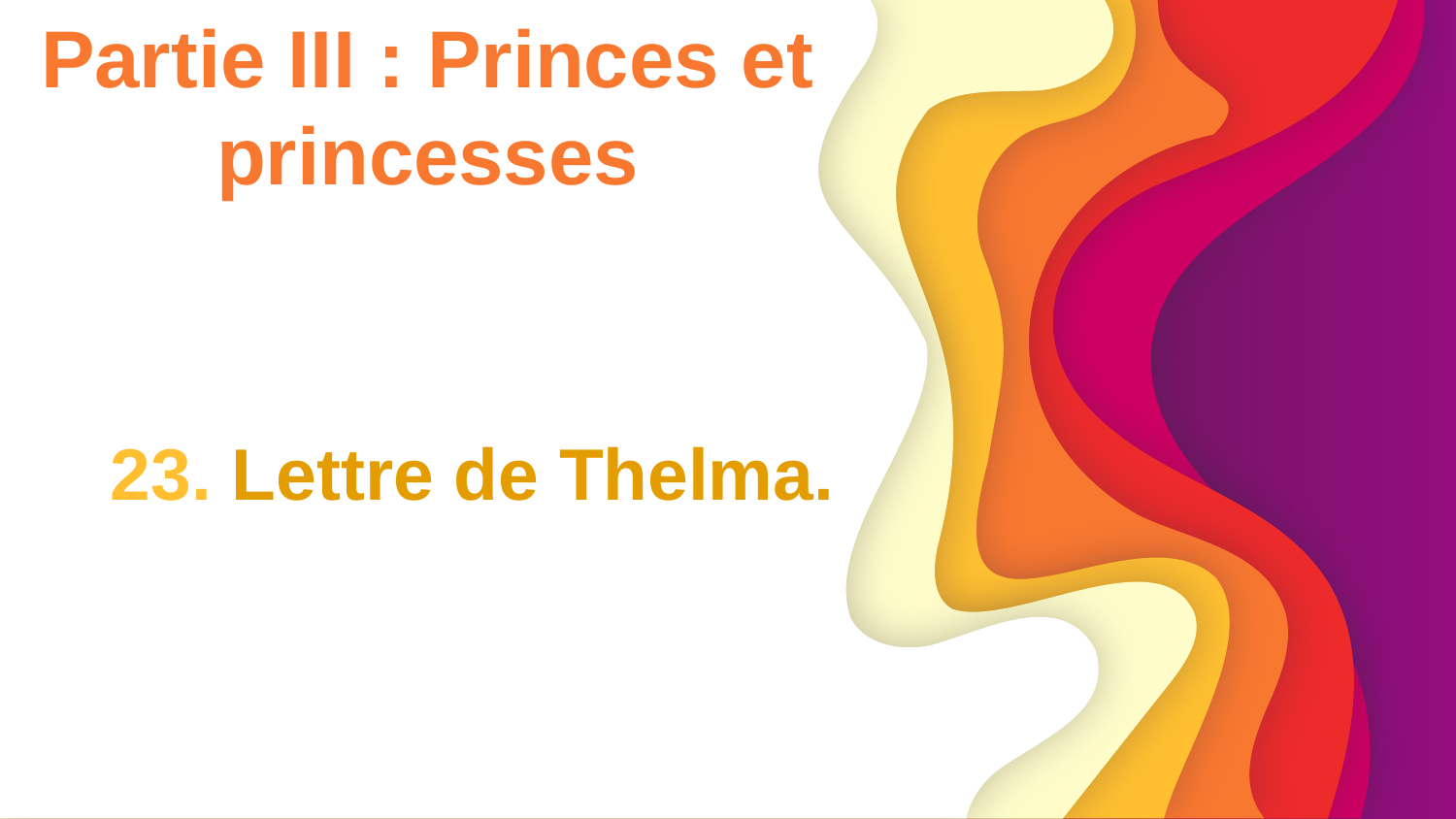

Partie III : Princes et princesses
# 23. Lettre de Thelma.